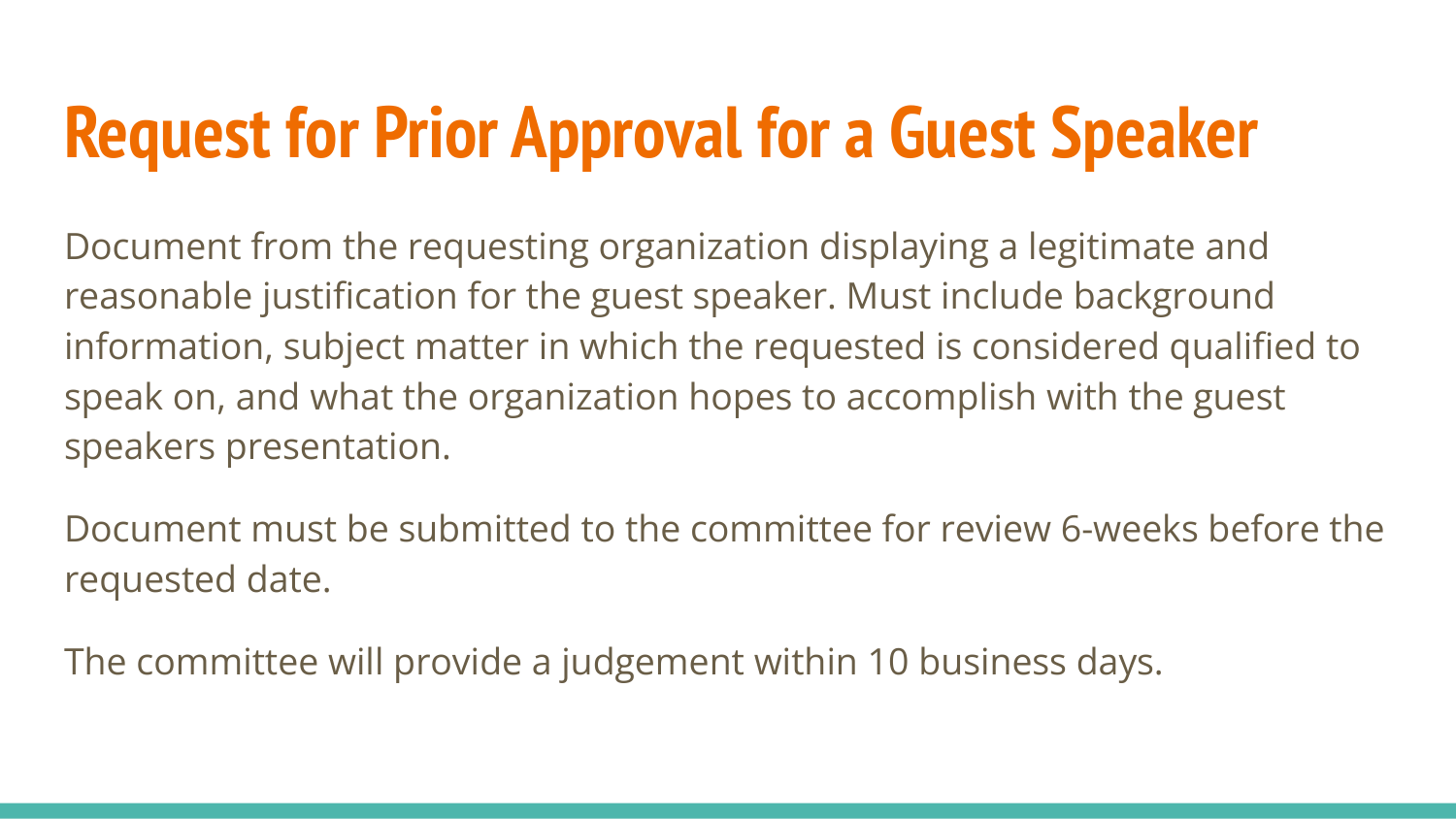

# Request for Prior Approval for a Guest Speaker
Document from the requesting organization displaying a legitimate and reasonable justification for the guest speaker. Must include background information, subject matter in which the requested is considered qualified to speak on, and what the organization hopes to accomplish with the guest speakers presentation.
Document must be submitted to the committee for review 6-weeks before the requested date.
The committee will provide a judgement within 10 business days.